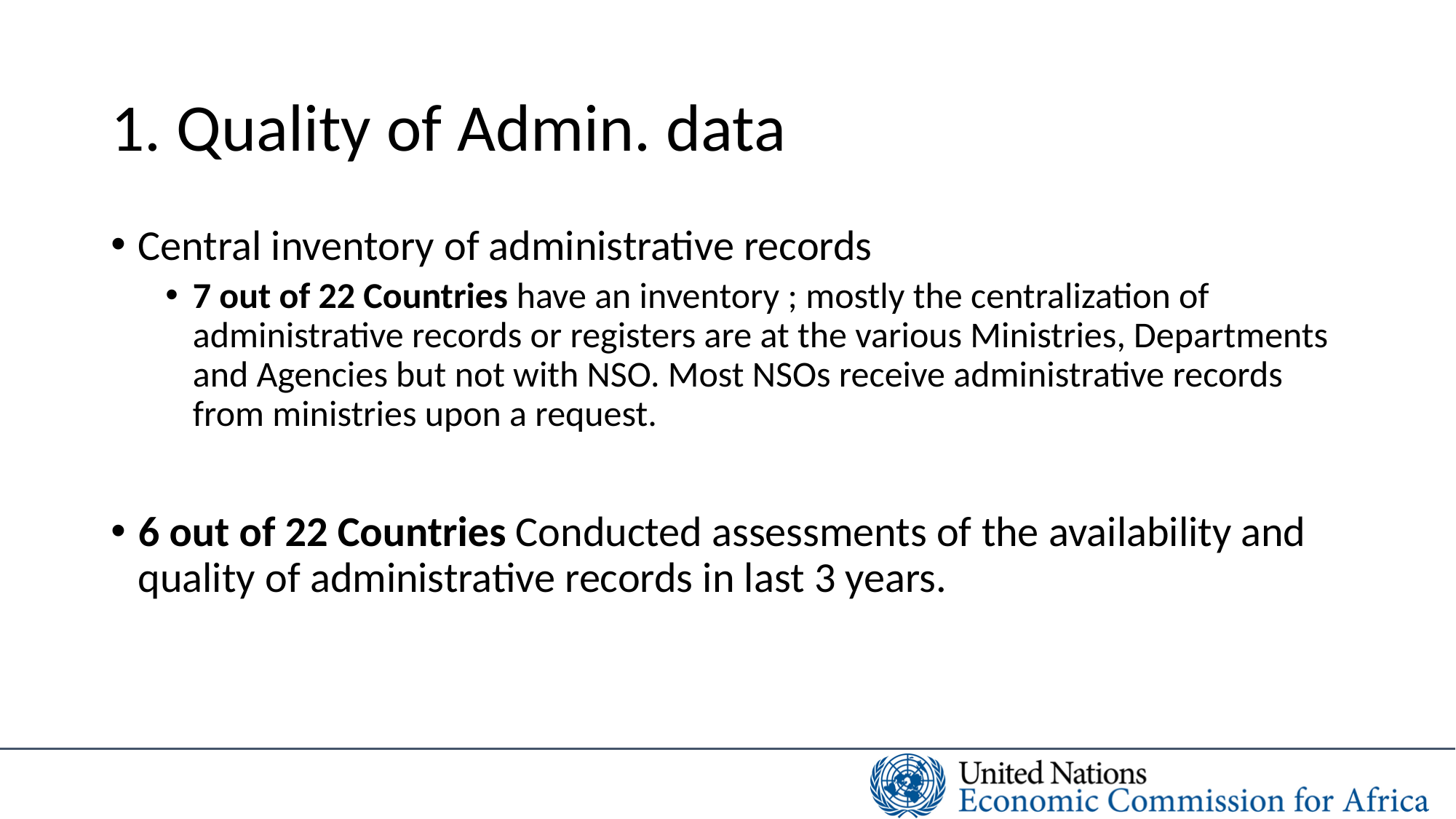

# 1. Quality of Admin. data
Central inventory of administrative records
7 out of 22 Countries have an inventory ; mostly the centralization of administrative records or registers are at the various Ministries, Departments and Agencies but not with NSO. Most NSOs receive administrative records from ministries upon a request.

6 out of 22 Countries Conducted assessments of the availability and quality of administrative records in last 3 years.